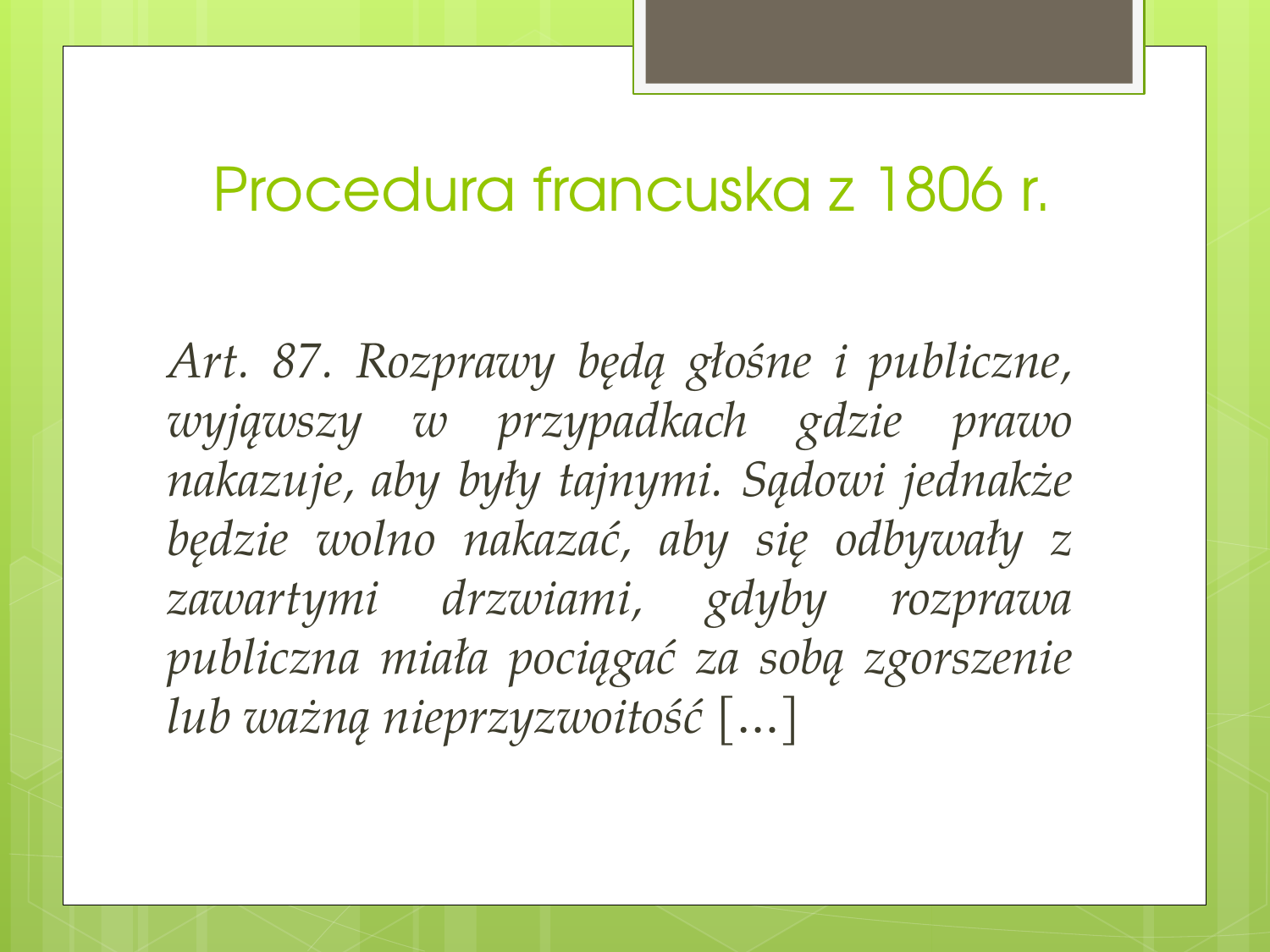

# Procedura francuska z 1806 r.
Art. 87. Rozprawy będą głośne i publiczne, wyjąwszy w przypadkach gdzie prawo nakazuje, aby były tajnymi. Sądowi jednakże będzie wolno nakazać, aby się odbywały z zawartymi drzwiami, gdyby rozprawa publiczna miała pociągać za sobą zgorszenie lub ważną nieprzyzwoitość […]